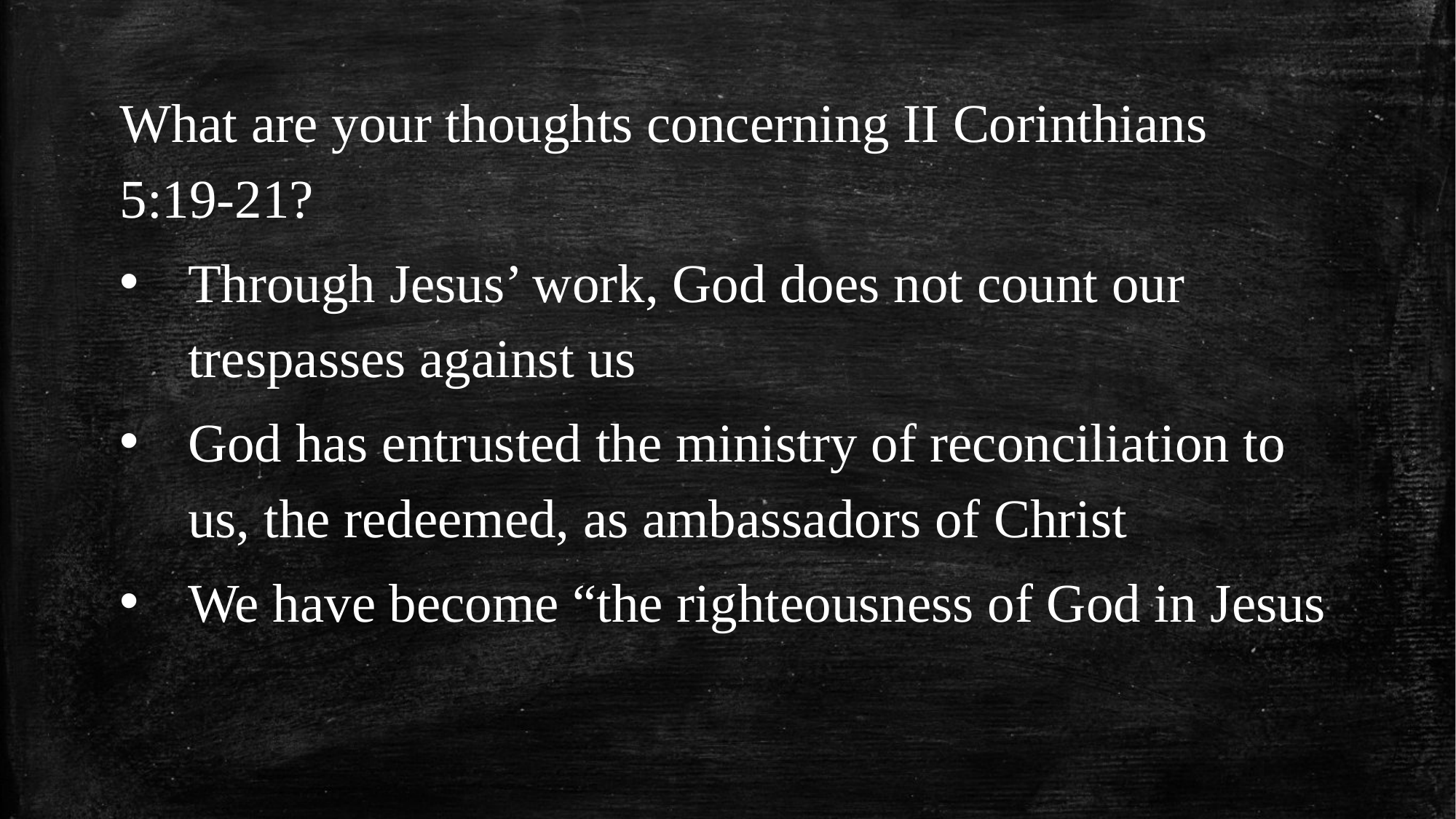

What are your thoughts concerning II Corinthians 5:19-21?
Through Jesus’ work, God does not count our trespasses against us
God has entrusted the ministry of reconciliation to us, the redeemed, as ambassadors of Christ
We have become “the righteousness of God in Jesus